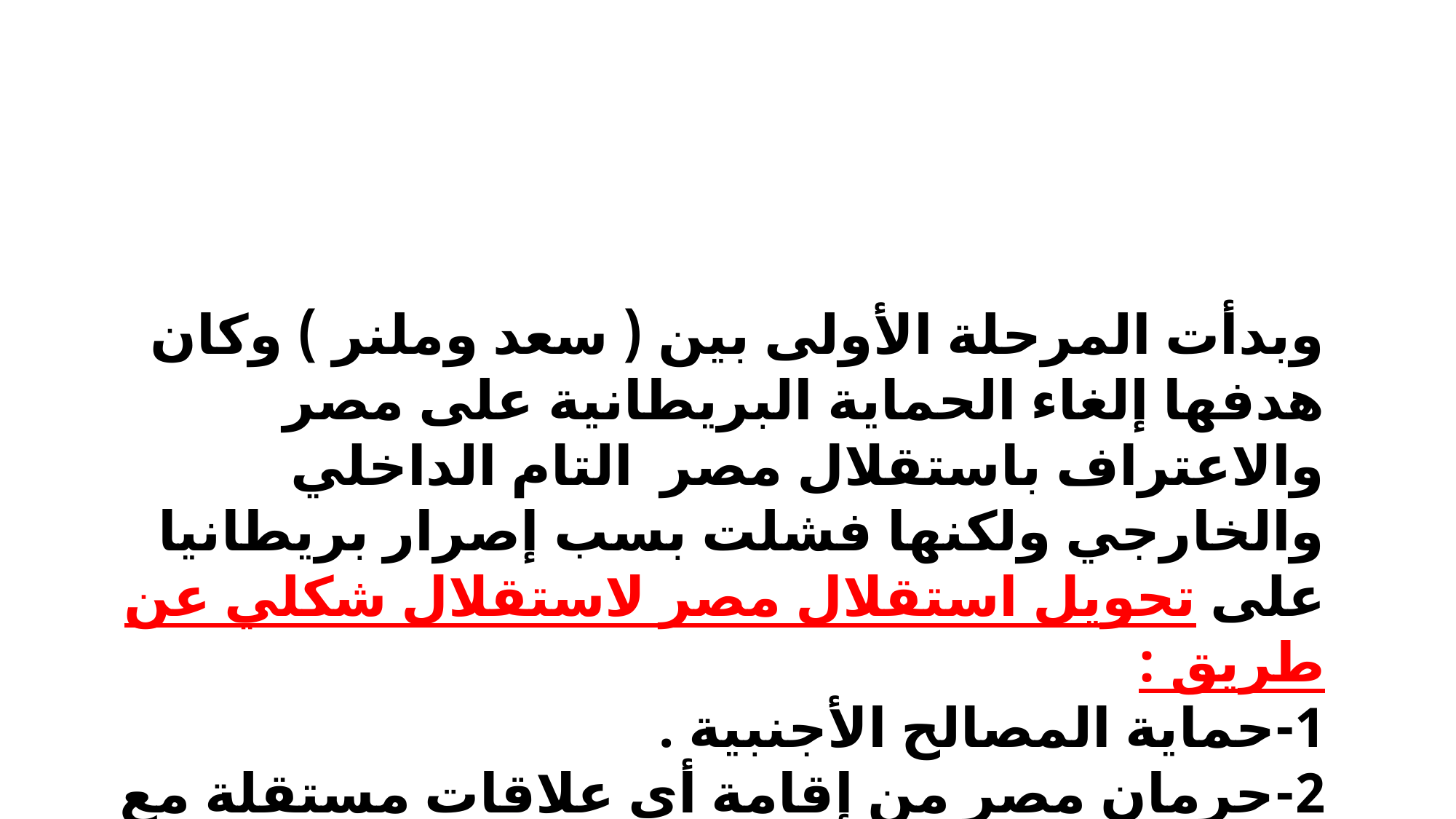

وبدأت المرحلة الأولى بين ( سعد وملنر ) وكان هدفها إلغاء الحماية البريطانية على مصر والاعتراف باستقلال مصر  التام الداخلي والخارجي ولكنها فشلت بسب إصرار بريطانيا على تحويل استقلال مصر لاستقلال شكلي عن طريق :
1-حماية المصالح الأجنبية .
2-حرمان مصر من إقامة أي علاقات مستقلة مع دول أخرى .